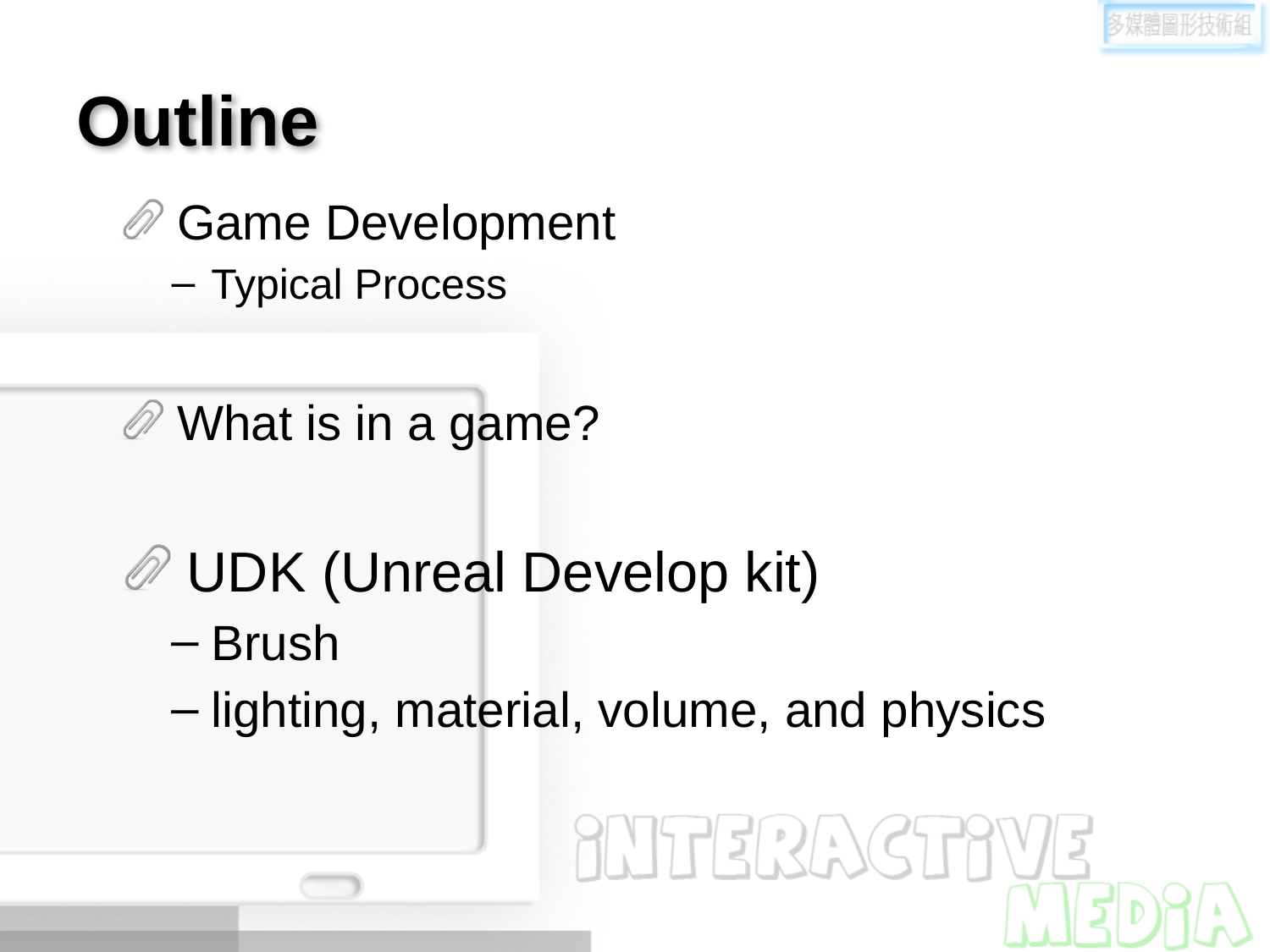

# Outline
Game Development
Typical Process

What is in a game?

UDK (Unreal Develop kit)
Brush
lighting, material, volume, and physics